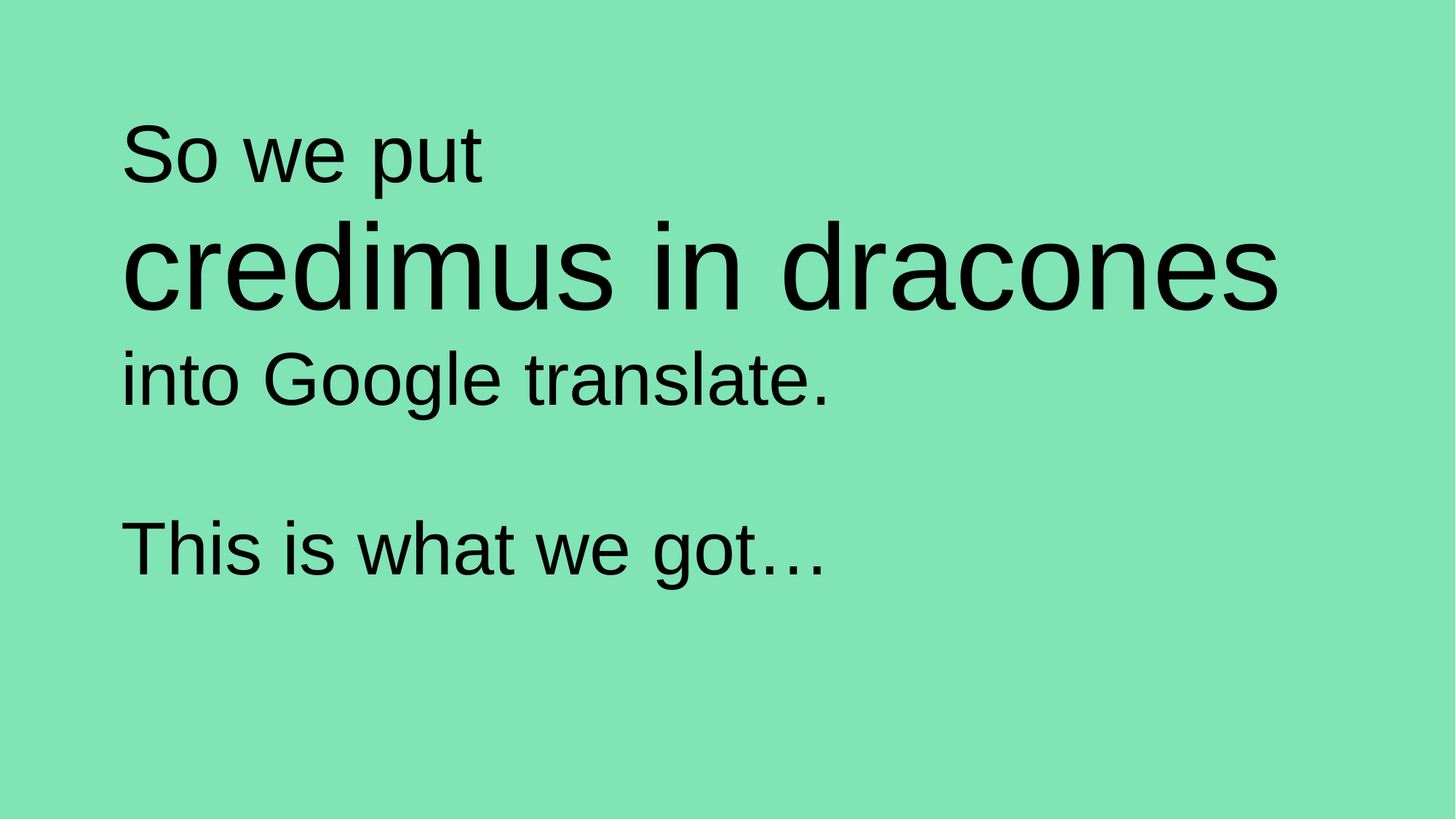

So we put
credimus in dracones
into Google translate.

This is what we got…